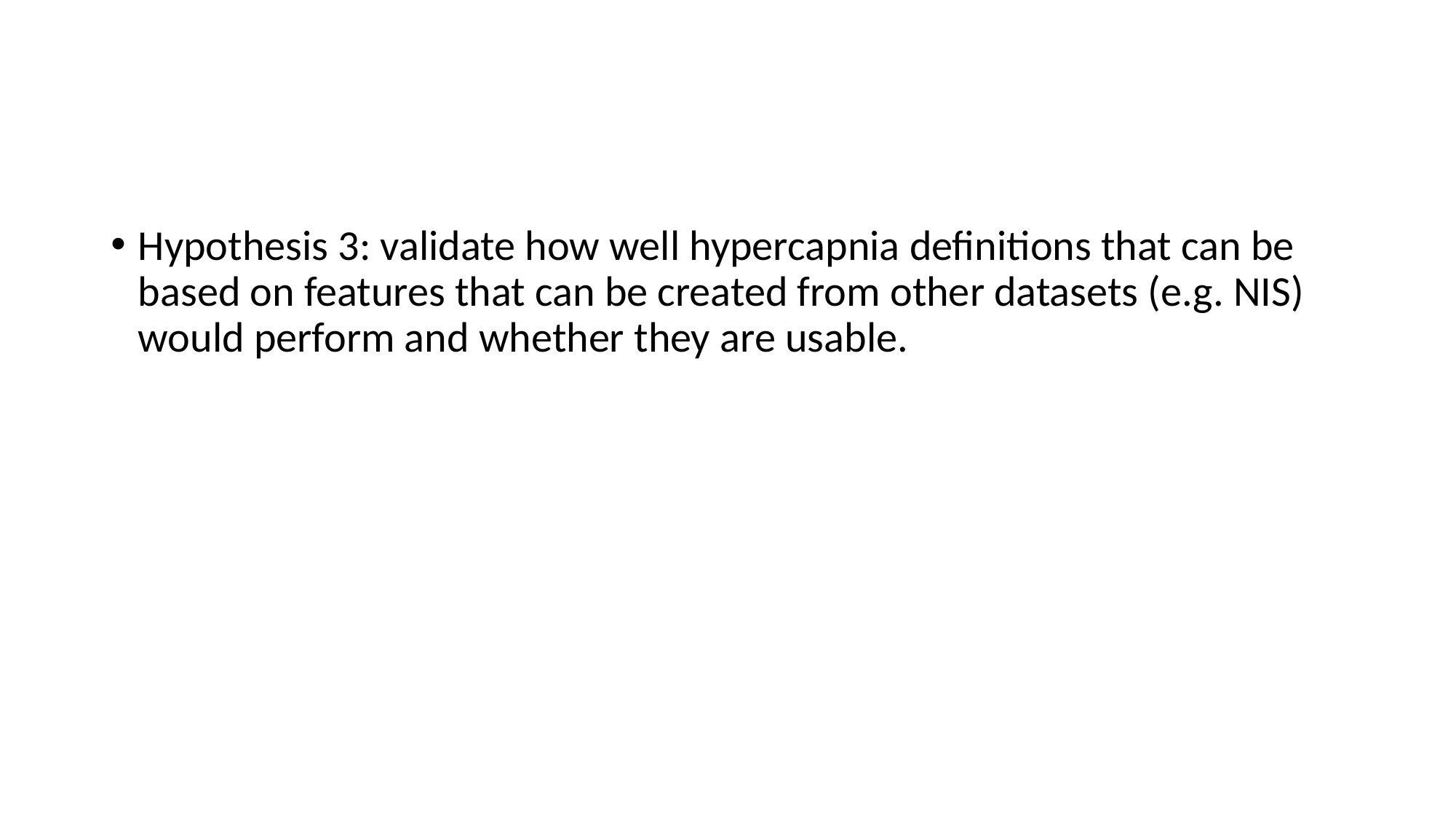

#
Hypothesis 3: validate how well hypercapnia definitions that can be based on features that can be created from other datasets (e.g. NIS) would perform and whether they are usable.